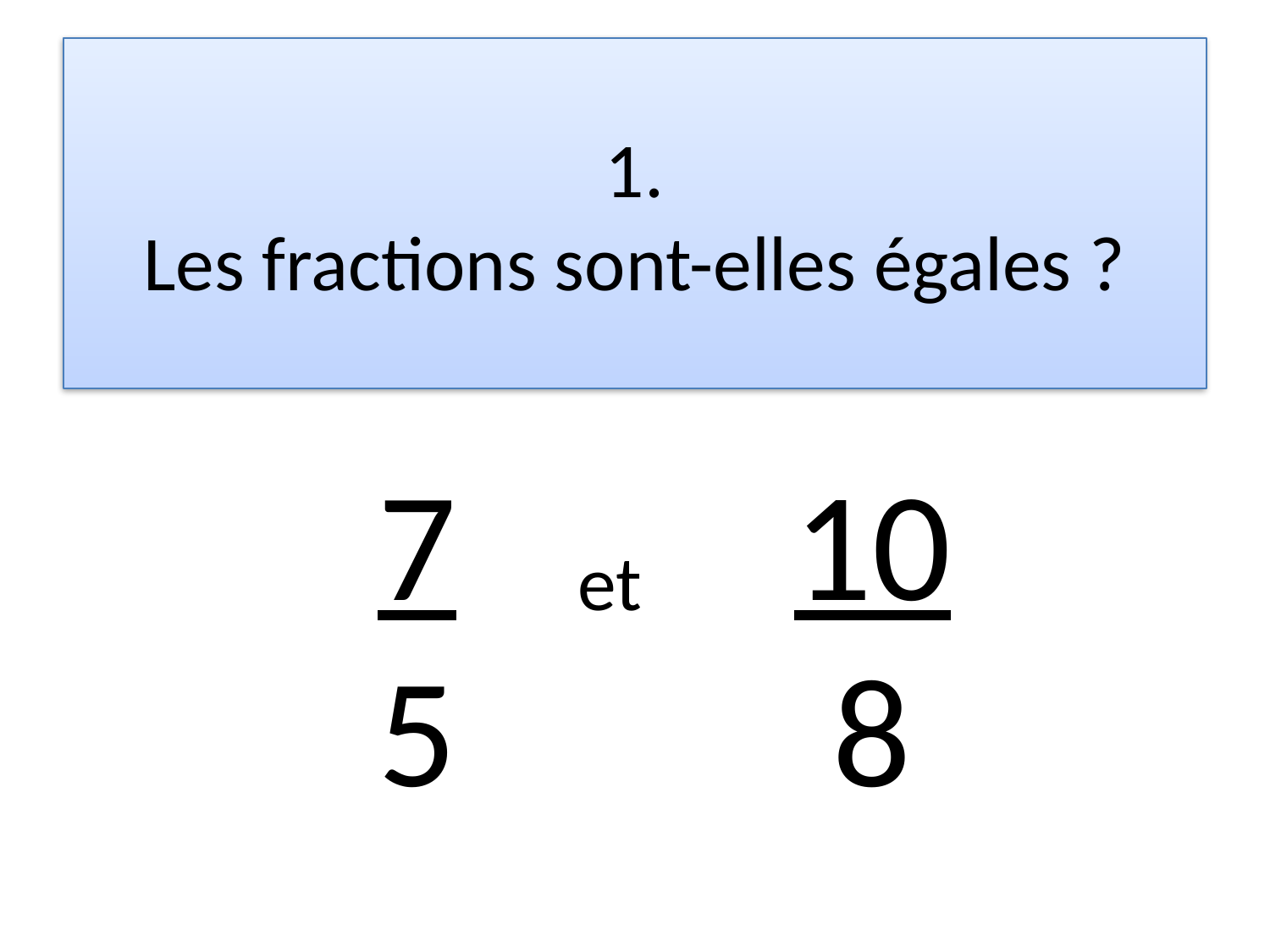

# 1. Les fractions sont-elles égales ?
7
5
10
8
et